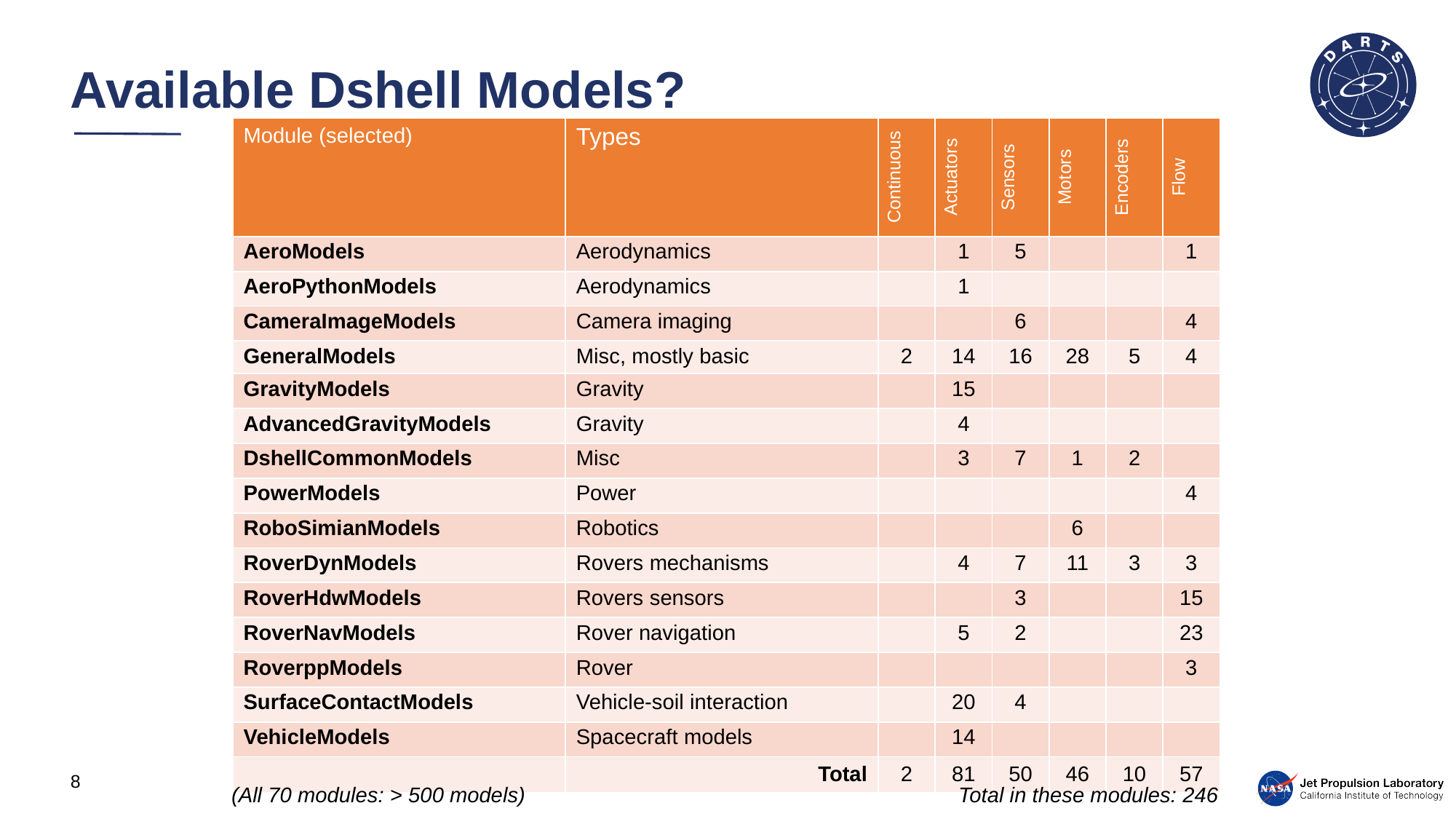

# Available Dshell Models?
| Module (selected) | Types | Continuous | Actuators | Sensors | Motors | Encoders | Flow |
| --- | --- | --- | --- | --- | --- | --- | --- |
| AeroModels | Aerodynamics |  | 1 | 5 |  |  | 1 |
| AeroPythonModels | Aerodynamics |  | 1 |  |  |  |  |
| CameraImageModels | Camera imaging |  |  | 6 |  |  | 4 |
| GeneralModels | Misc, mostly basic | 2 | 14 | 16 | 28 | 5 | 4 |
| GravityModels | Gravity |  | 15 |  |  |  |  |
| AdvancedGravityModels | Gravity |  | 4 |  |  |  |  |
| DshellCommonModels | Misc |  | 3 | 7 | 1 | 2 |  |
| PowerModels | Power |  |  |  |  |  | 4 |
| RoboSimianModels | Robotics |  |  |  | 6 |  |  |
| RoverDynModels | Rovers mechanisms |  | 4 | 7 | 11 | 3 | 3 |
| RoverHdwModels | Rovers sensors |  |  | 3 |  |  | 15 |
| RoverNavModels | Rover navigation |  | 5 | 2 |  |  | 23 |
| RoverppModels | Rover |  |  |  |  |  | 3 |
| SurfaceContactModels | Vehicle-soil interaction |  | 20 | 4 |  |  |  |
| VehicleModels | Spacecraft models |  | 14 |  |  |  |  |
|  | Total | 2 | 81 | 50 | 46 | 10 | 57 |
8
(All 70 modules: > 500 models)
Total in these modules: 246